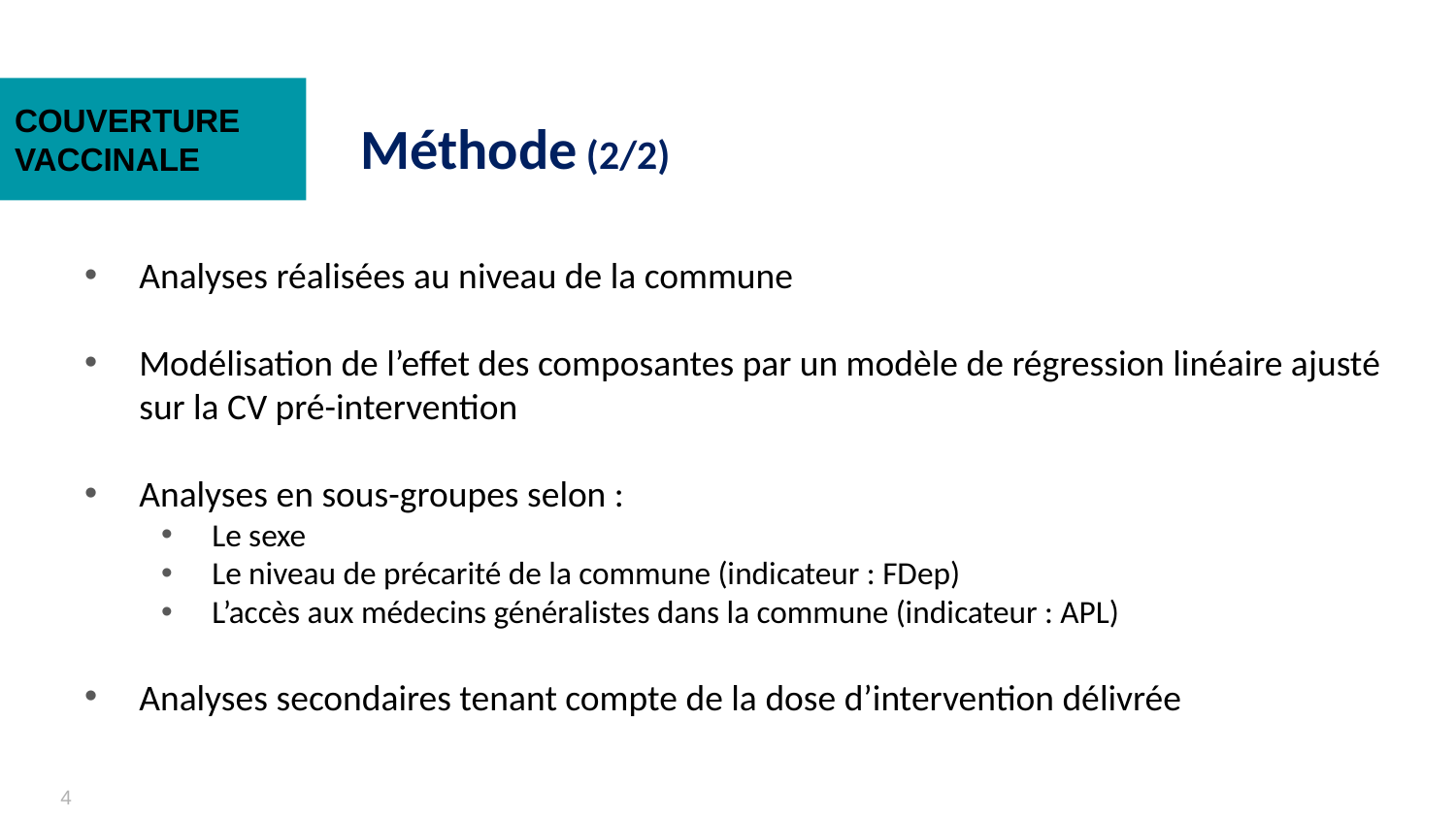

COUVERTURE VACCINALE
Méthode (2/2)
# Analyses réalisées au niveau de la commune

Modélisation de l’effet des composantes par un modèle de régression linéaire ajusté sur la CV pré-intervention

Analyses en sous-groupes selon :
Le sexe
Le niveau de précarité de la commune (indicateur : FDep)
L’accès aux médecins généralistes dans la commune (indicateur : APL)

Analyses secondaires tenant compte de la dose d’intervention délivrée

4